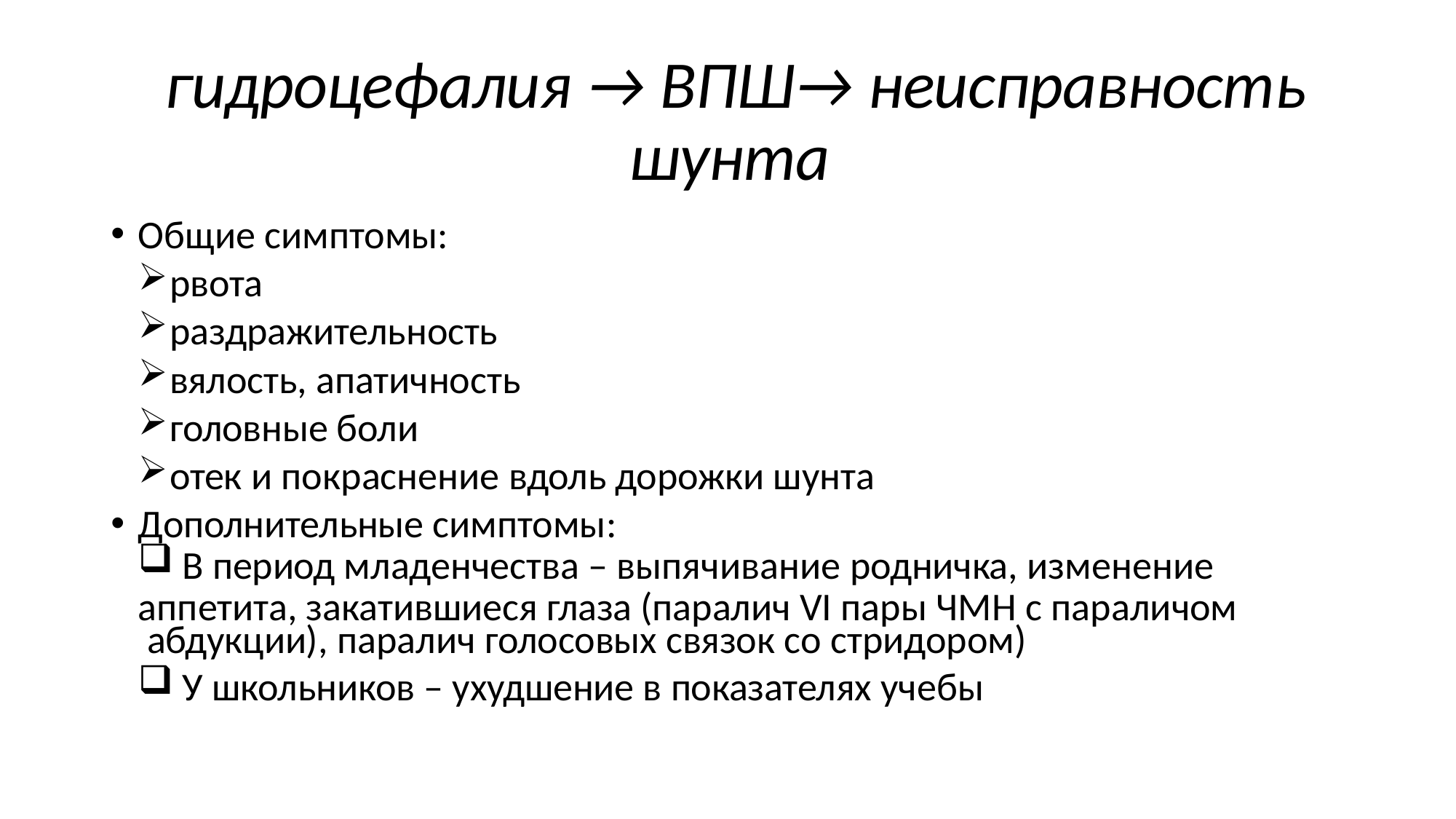

# гидроцефалия → ВПШ→ неисправность  шунта
Общие симптомы:
рвота
раздражительность
вялость, апатичность
головные боли
отек и покраснение вдоль дорожки шунта
Дополнительные симптомы:
В период младенчества – выпячивание родничка, изменение
аппетита, закатившиеся глаза (паралич VI пары ЧМН с параличом  абдукции), паралич голосовых связок со стридором)
У школьников – ухудшение в показателях учебы